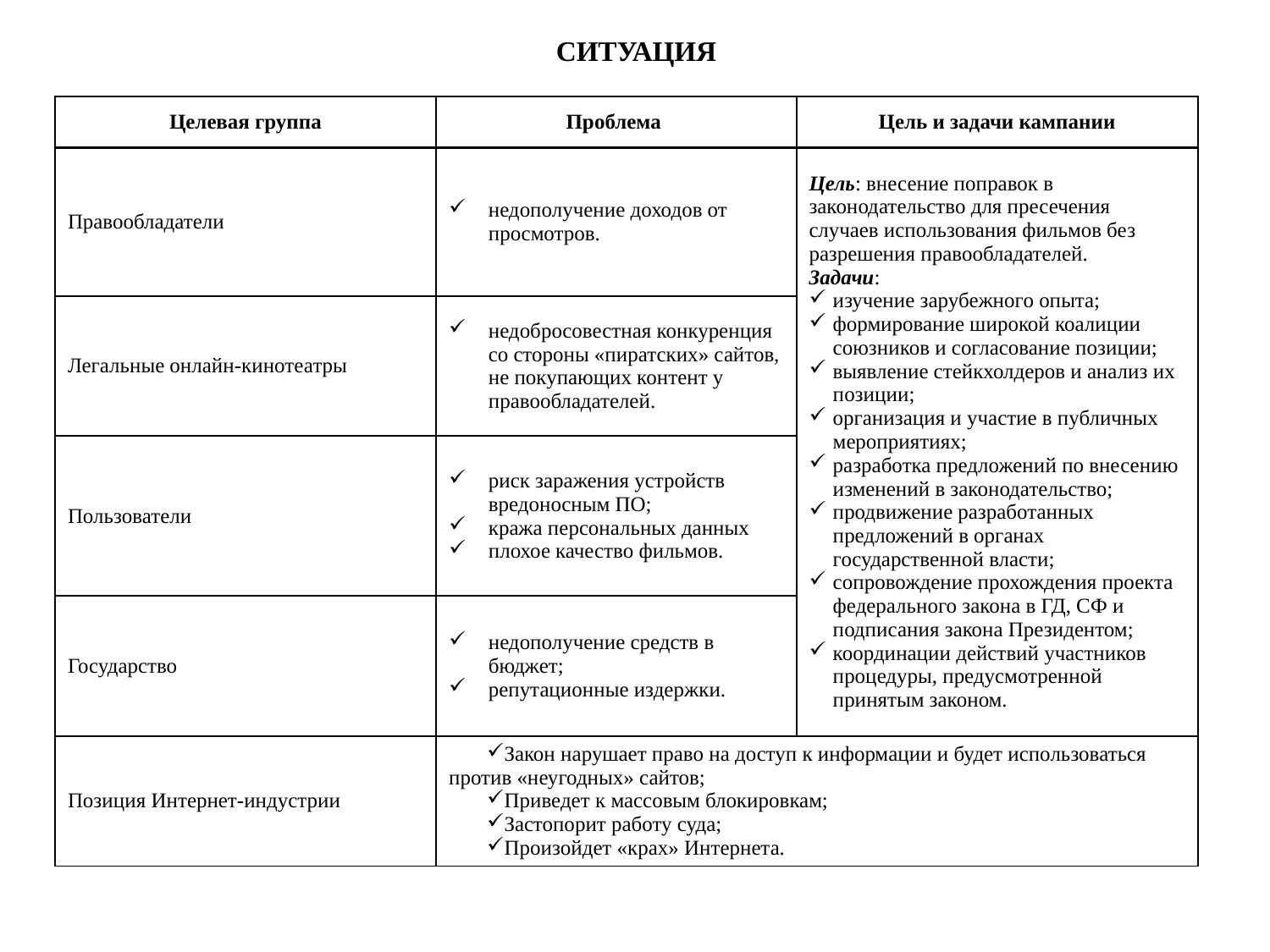

# СИТУАЦИЯ
| Целевая группа | Проблема | Цель и задачи кампании |
| --- | --- | --- |
| Правообладатели | недополучение доходов от просмотров. | Цель: внесение поправок в законодательство для пресечения случаев использования фильмов без разрешения правообладателей. Задачи: изучение зарубежного опыта; формирование широкой коалиции союзников и согласование позиции; выявление стейкхолдеров и анализ их позиции; организация и участие в публичных мероприятиях; разработка предложений по внесению изменений в законодательство; продвижение разработанных предложений в органах государственной власти; сопровождение прохождения проекта федерального закона в ГД, СФ и подписания закона Президентом; координации действий участников процедуры, предусмотренной принятым законом. |
| Легальные онлайн-кинотеатры | недобросовестная конкуренция со стороны «пиратских» сайтов, не покупающих контент у правообладателей. |  |
| Пользователи | риск заражения устройств вредоносным ПО; кража персональных данных плохое качество фильмов. |  |
| Государство | недополучение средств в бюджет; репутационные издержки. |  |
| Позиция Интернет-индустрии | Закон нарушает право на доступ к информации и будет использоваться против «неугодных» сайтов; Приведет к массовым блокировкам; Застопорит работу суда; Произойдет «крах» Интернета. |  |